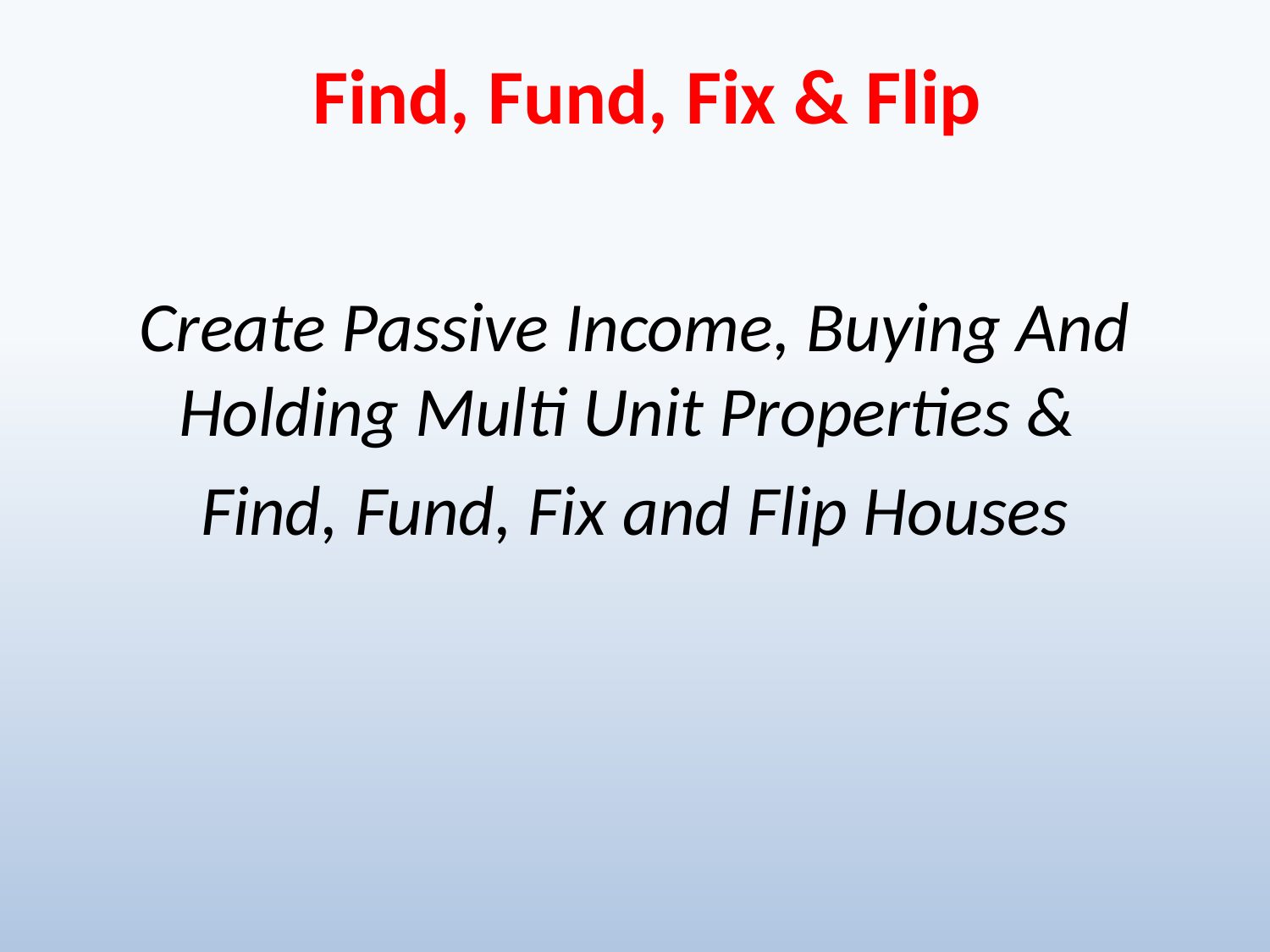

# Find, Fund, Fix & Flip
Create Passive Income, Buying And Holding Multi Unit Properties &
Find, Fund, Fix and Flip Houses